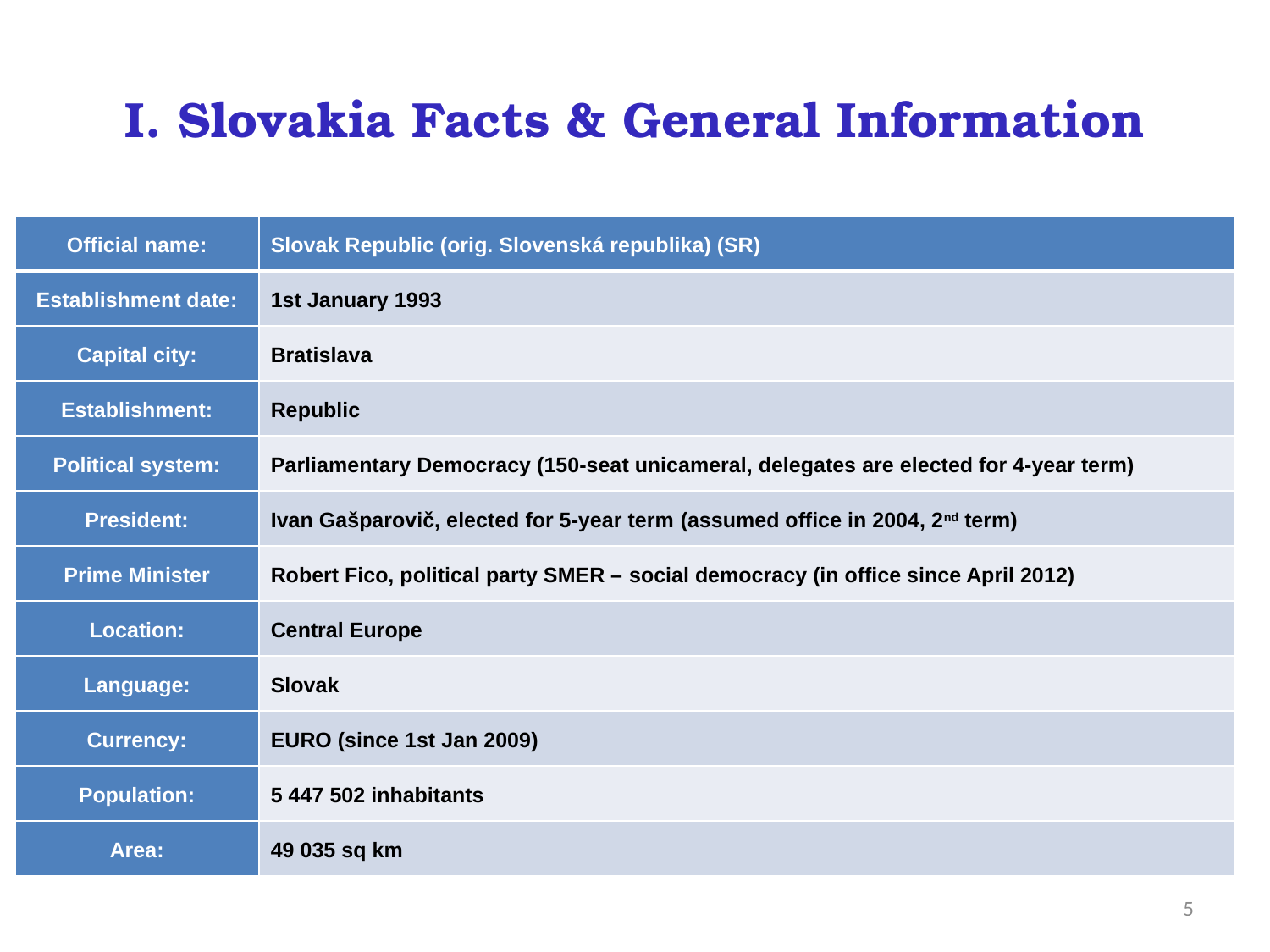

# I. Slovakia Facts & General Information
| Official name: | Slovak Republic (orig. Slovenská republika) (SR) |
| --- | --- |
| Establishment date: | 1st January 1993 |
| Capital city: | Bratislava |
| Establishment: | Republic |
| Political system: | Parliamentary Democracy (150-seat unicameral, delegates are elected for 4-year term) |
| President: | Ivan Gašparovič, elected for 5-year term (assumed office in 2004, 2nd term) |
| Prime Minister | Robert Fico, political party SMER – social democracy (in office since April 2012) |
| Location: | Central Europe |
| Language: | Slovak |
| Currency: | EURO (since 1st Jan 2009) |
| Population: | 5 447 502 inhabitants |
| Area: | 49 035 sq km |
5